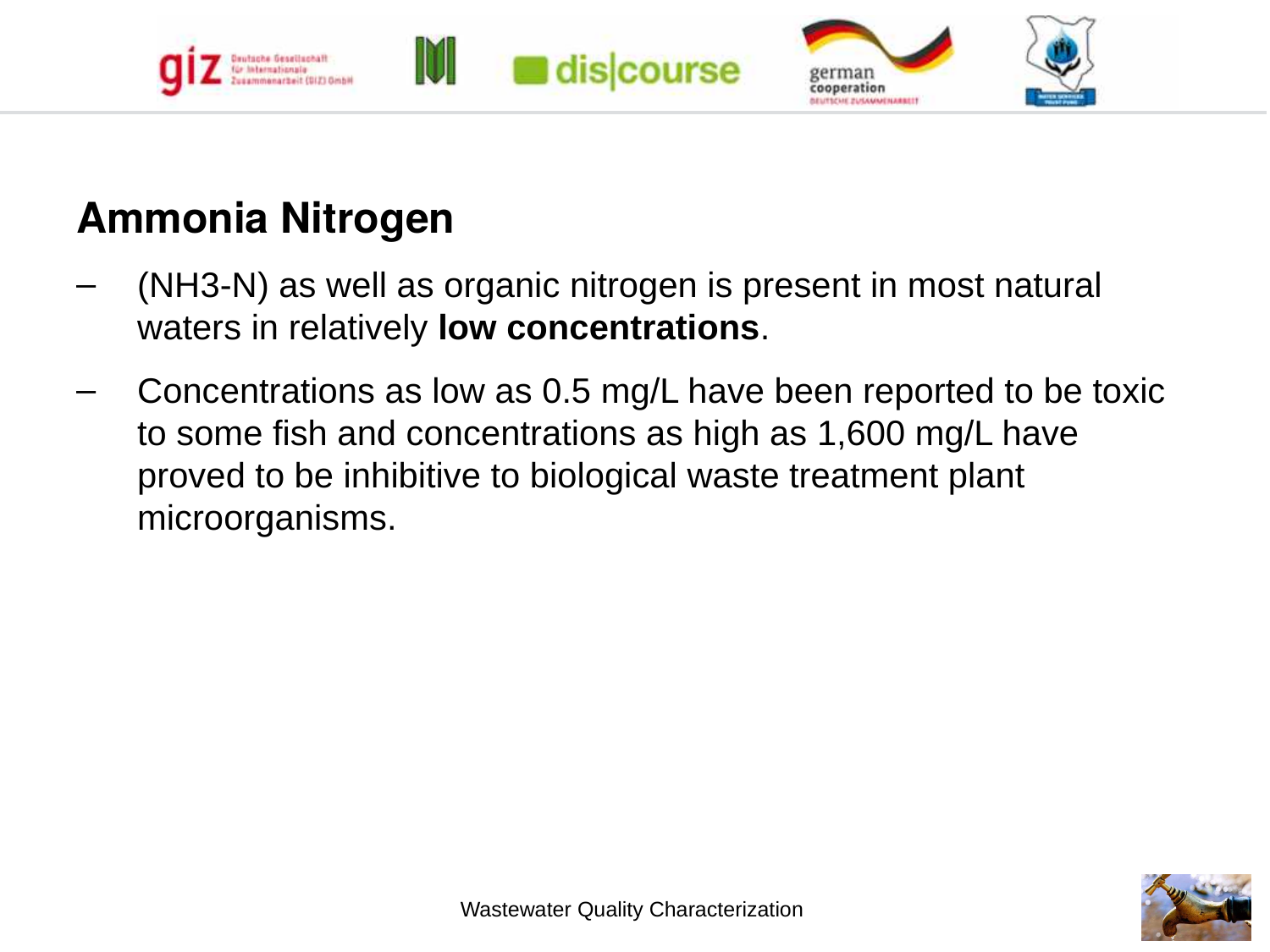

Ammonia Nitrogen
(NH3-N) as well as organic nitrogen is present in most natural waters in relatively low concentrations.
Concentrations as low as 0.5 mg/L have been reported to be toxic to some fish and concentrations as high as 1,600 mg/L have proved to be inhibitive to biological waste treatment plant microorganisms.